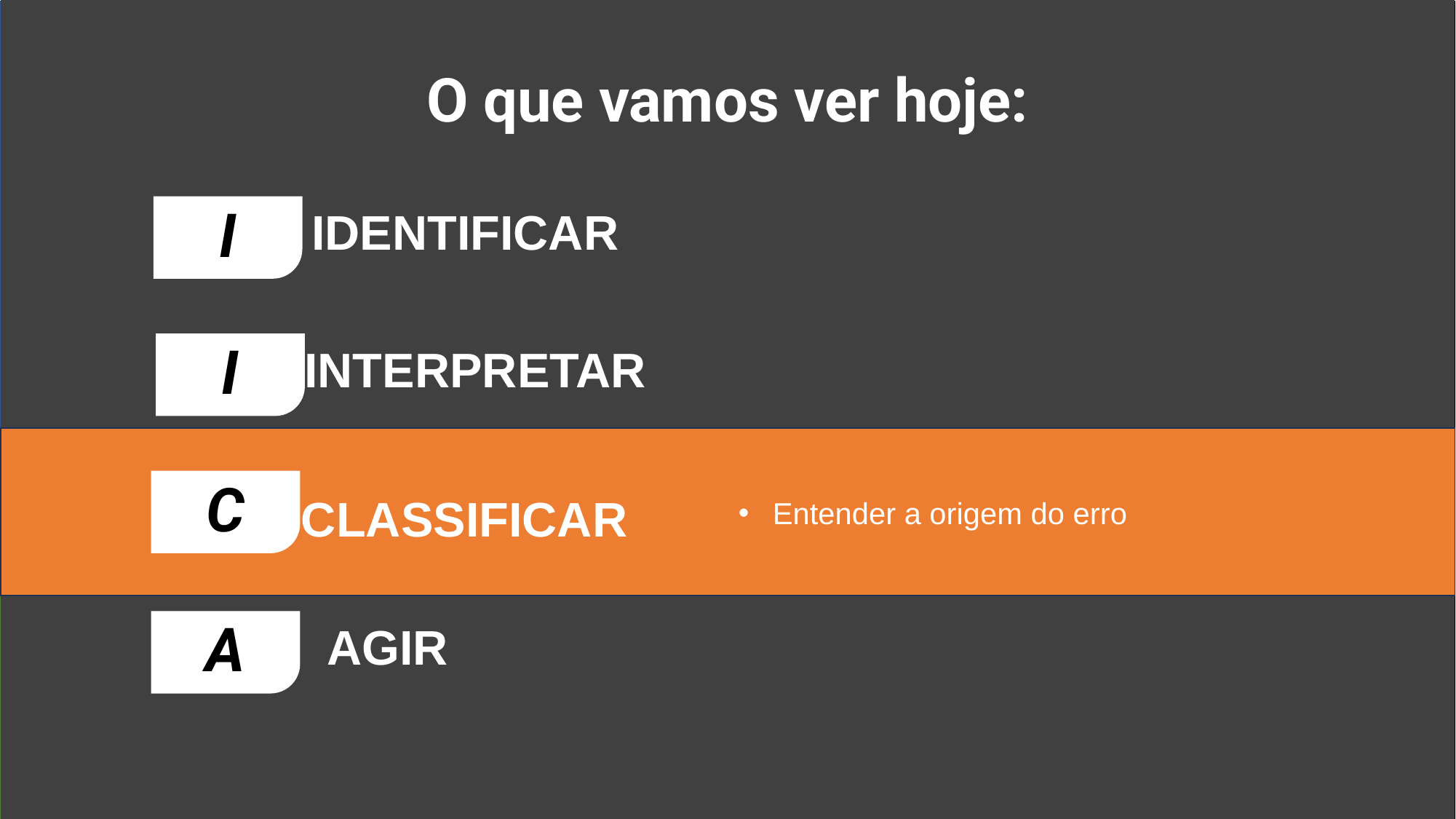

O que vamos ver hoje:

I
IDENTIFICAR

I
INTERPRETAR

C
CLASSIFICAR
Entender a origem do erro

A
AGIR